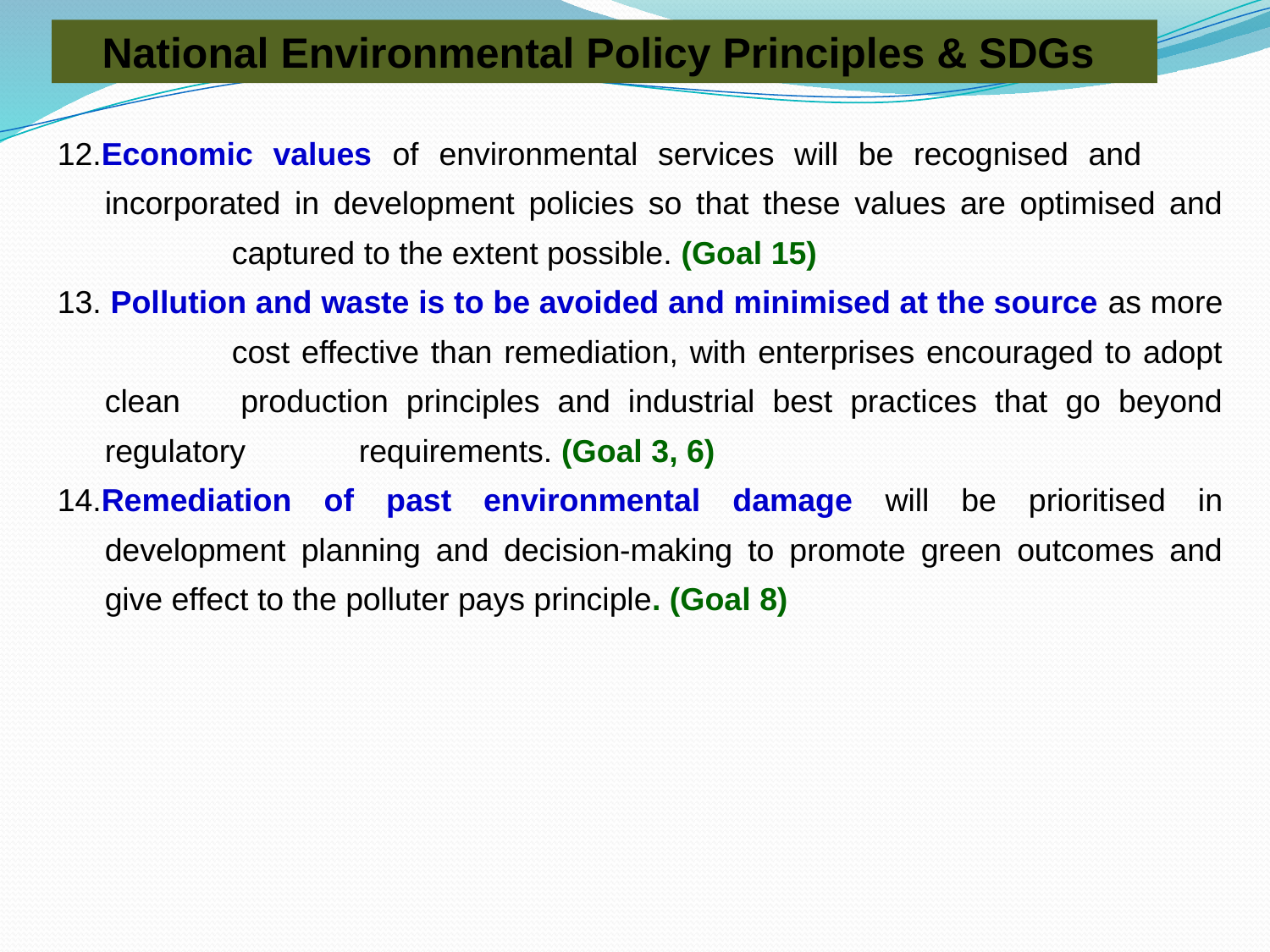

National Environmental Policy Principles & SDGs
12.Economic values of environmental services will be recognised and 	incorporated in development policies so that these values are optimised and 	captured to the extent possible. (Goal 15)
13. Pollution and waste is to be avoided and minimised at the source as more 	cost effective than remediation, with enterprises encouraged to adopt clean 	production principles and industrial best practices that go beyond regulatory 	requirements. (Goal 3, 6)
14.Remediation of past environmental damage will be prioritised in development planning and decision-making to promote green outcomes and give effect to the polluter pays principle. (Goal 8)